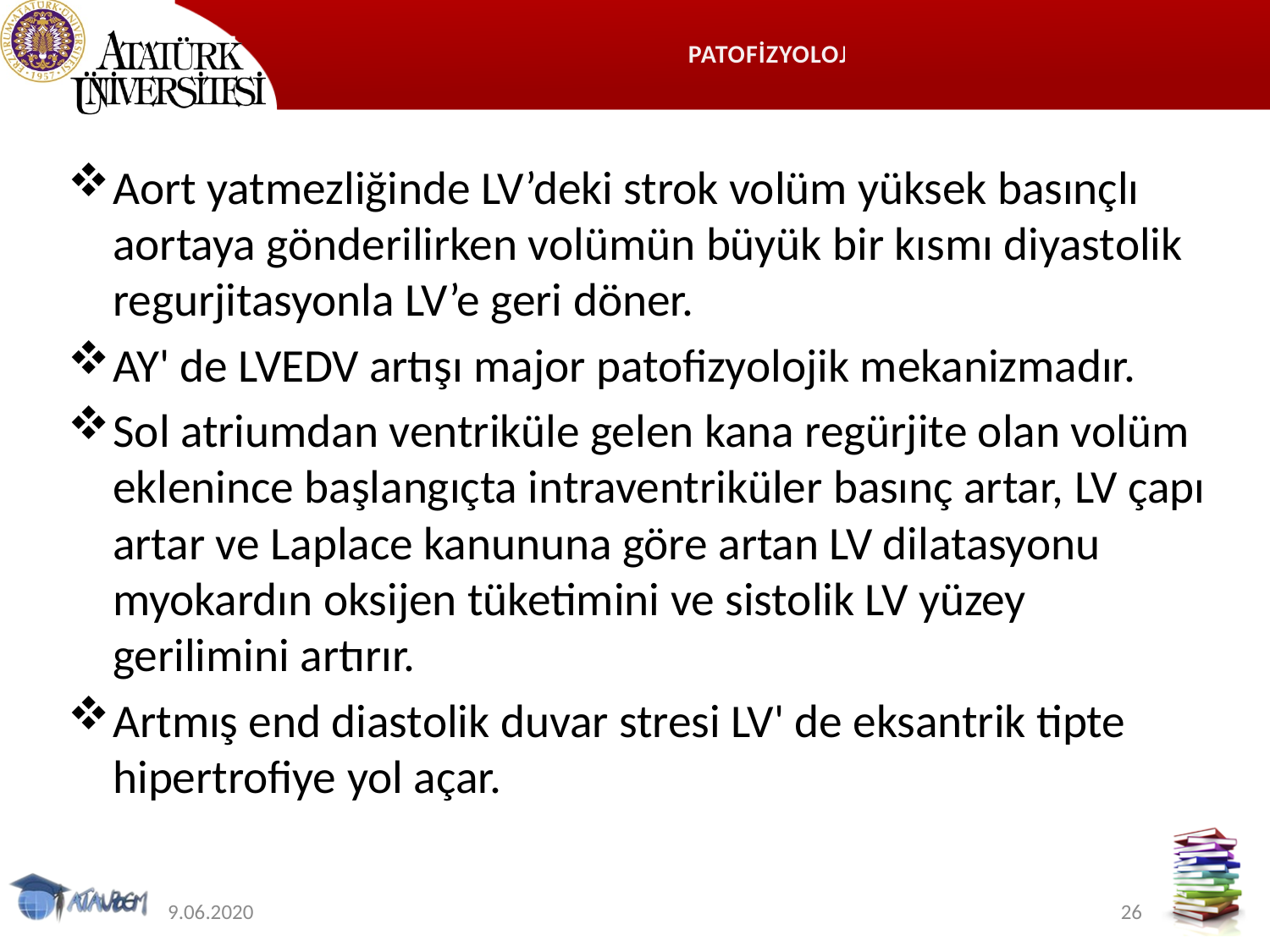

# PATOFİZYOLOJİ
Aort yatmezliğinde LV’deki strok volüm yüksek basınçlı aortaya gönderilirken volümün büyük bir kısmı diyastolik regurjitasyonla LV’e geri döner.
AY' de LVEDV artışı major patofizyolojik mekanizmadır.
Sol atriumdan ventriküle gelen kana regürjite olan volüm eklenince başlangıçta intraventriküler basınç artar, LV çapı artar ve Laplace kanununa göre artan LV dilatasyonu myokardın oksijen tüketimini ve sistolik LV yüzey gerilimini artırır.
Artmış end diastolik duvar stresi LV' de eksantrik tipte hipertrofiye yol açar.

9.06.2020

26